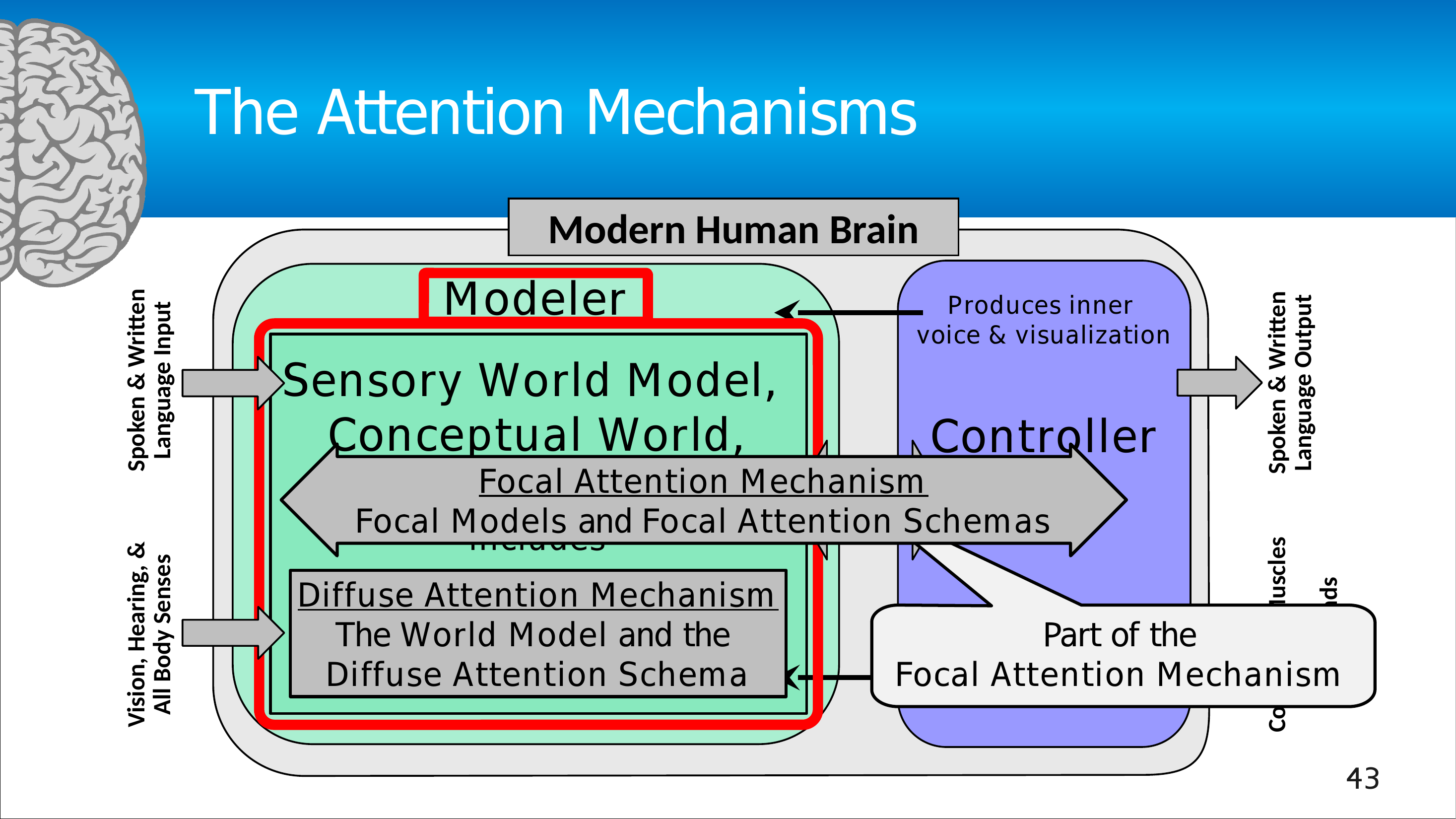

# The Attention Mechanisms
Modern Human Brain

Modeler
Sensory World Model,
Conceptual World,
and Directs Attention,
includes
Intuition, plus
Goals and Self-Models
for all three Agents
Spoken & Written Language Input

Vision, Hearing, &
All Body Senses

Spoken & Written Language Output

Control all Muscles
and Glands

Produces inner
voice & visualization

Controller
Focal Attention Mechanism
Focal Models and Focal Attention Schemas

Controls
the Body
Part of the
Focal Attention Mechanism

Diffuse Attention Mechanism
The World Model and the
Diffuse Attention Schema
Produces feelings
and emotions

43